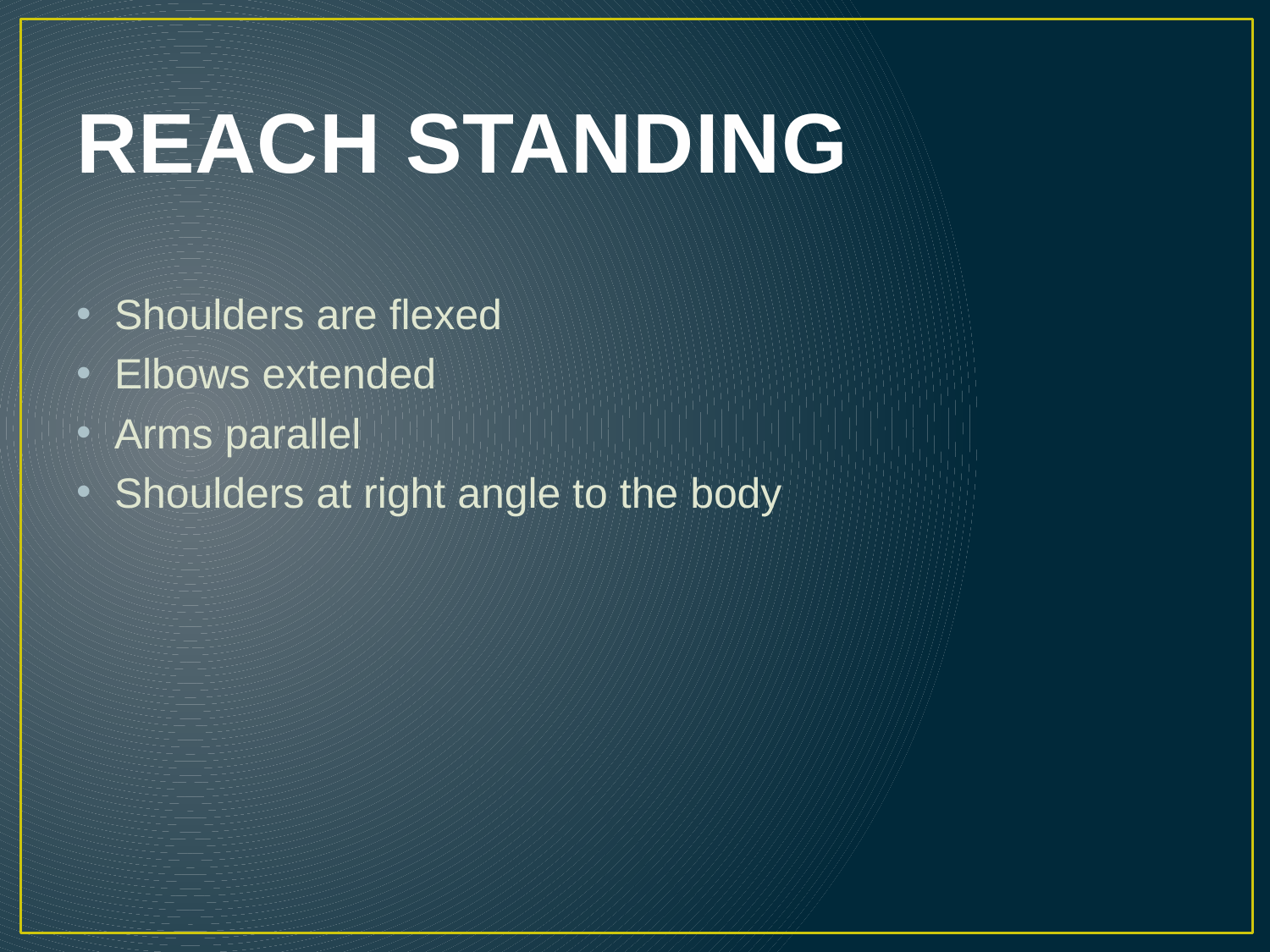

# REACH STANDING

Shoulders are flexed
Elbows extended
Arms parallel
Shoulders at right angle to the body